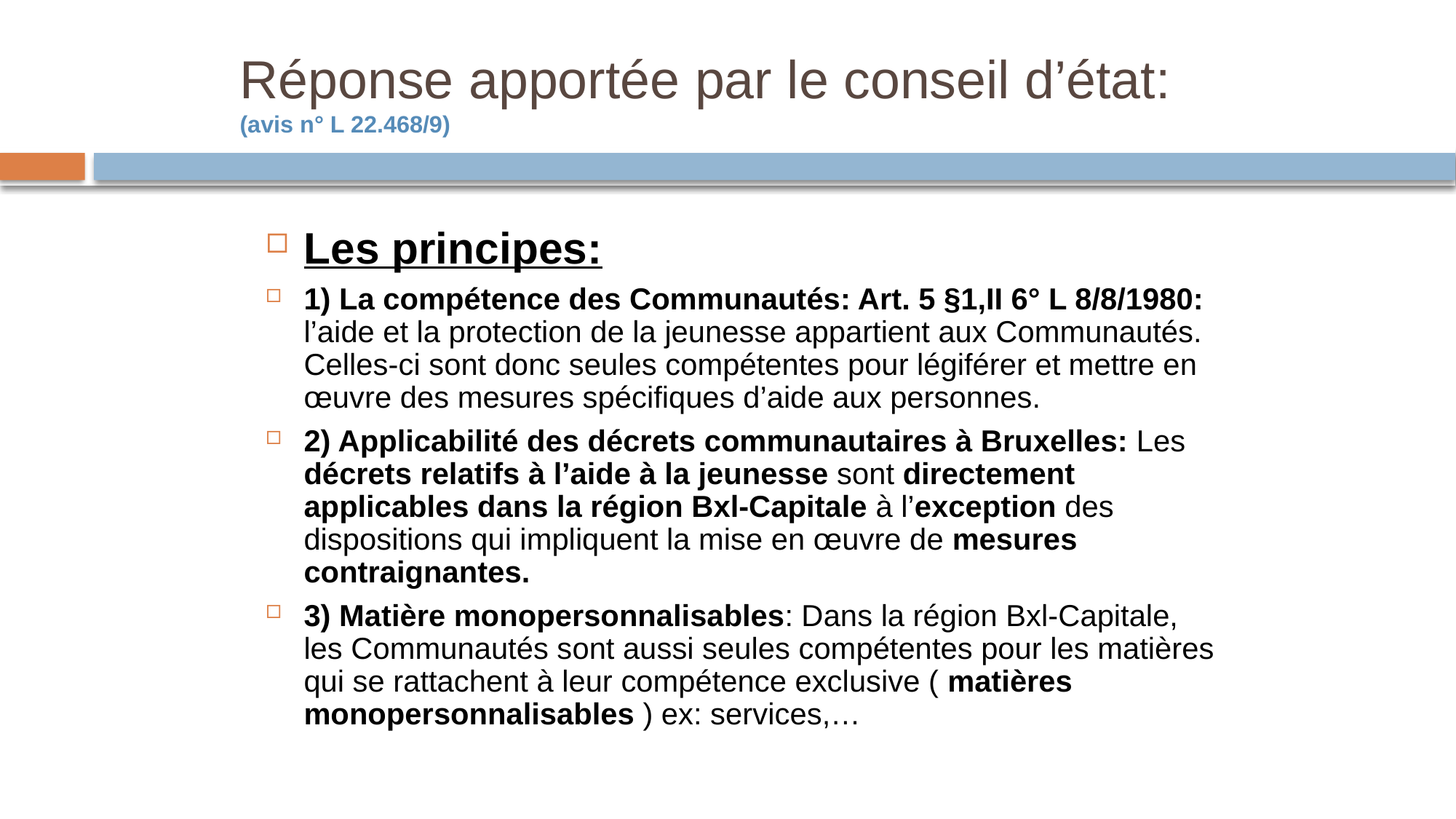

# Réponse apportée par le conseil d’état: (avis n° L 22.468/9)
Les principes:
1) La compétence des Communautés: Art. 5 §1,II 6° L 8/8/1980: l’aide et la protection de la jeunesse appartient aux Communautés. Celles-ci sont donc seules compétentes pour légiférer et mettre en œuvre des mesures spécifiques d’aide aux personnes.
2) Applicabilité des décrets communautaires à Bruxelles: Les décrets relatifs à l’aide à la jeunesse sont directement applicables dans la région Bxl-Capitale à l’exception des dispositions qui impliquent la mise en œuvre de mesures contraignantes.
3) Matière monopersonnalisables: Dans la région Bxl-Capitale, les Communautés sont aussi seules compétentes pour les matières qui se rattachent à leur compétence exclusive ( matières monopersonnalisables ) ex: services,…